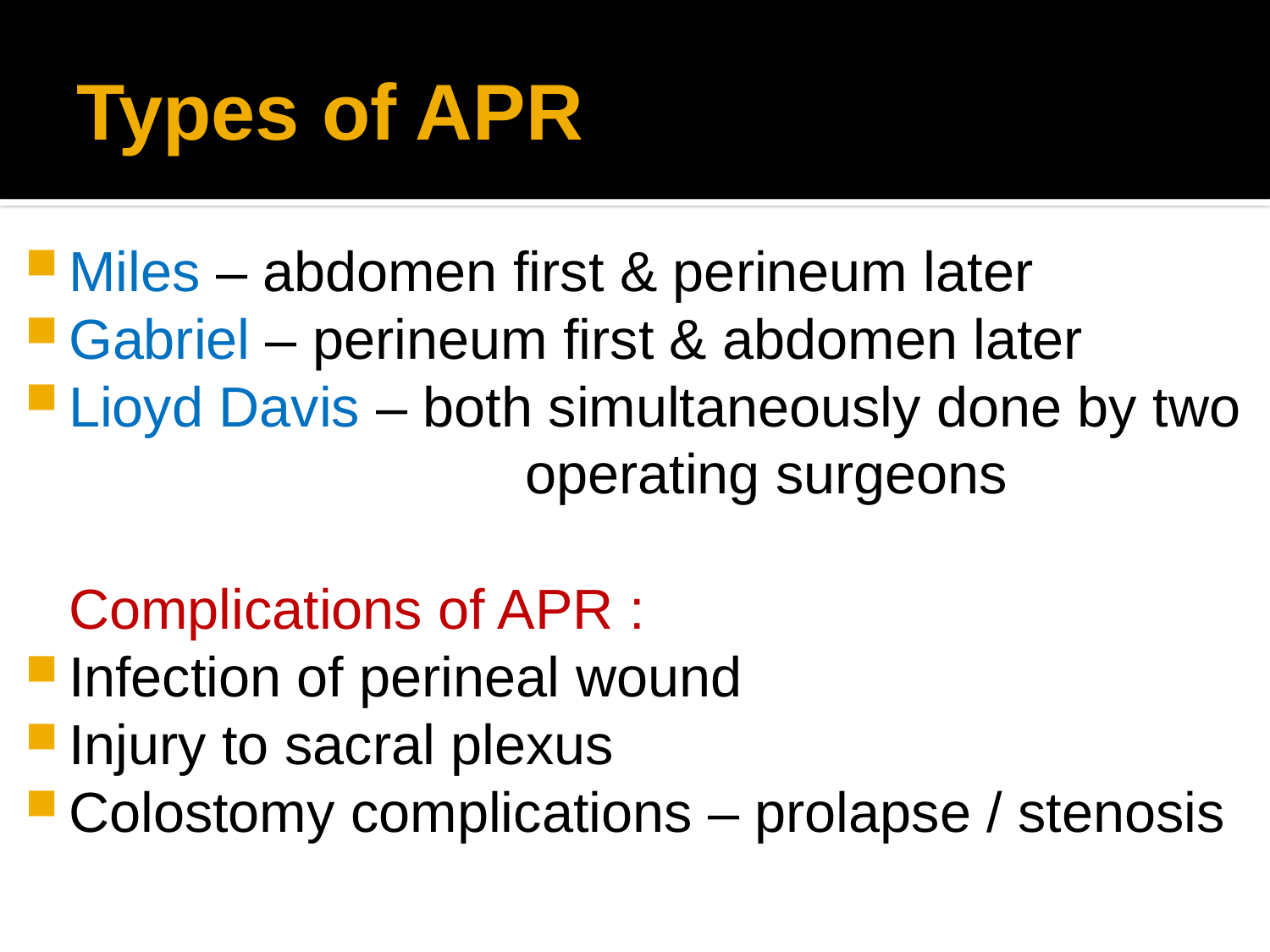

# Types of APR
Miles – abdomen first & perineum later
Gabriel – perineum first & abdomen later
Lioyd Davis – both simultaneously done by two
                                operating surgeons

	Complications of APR :
Infection of perineal wound
Injury to sacral plexus
Colostomy complications – prolapse / stenosis